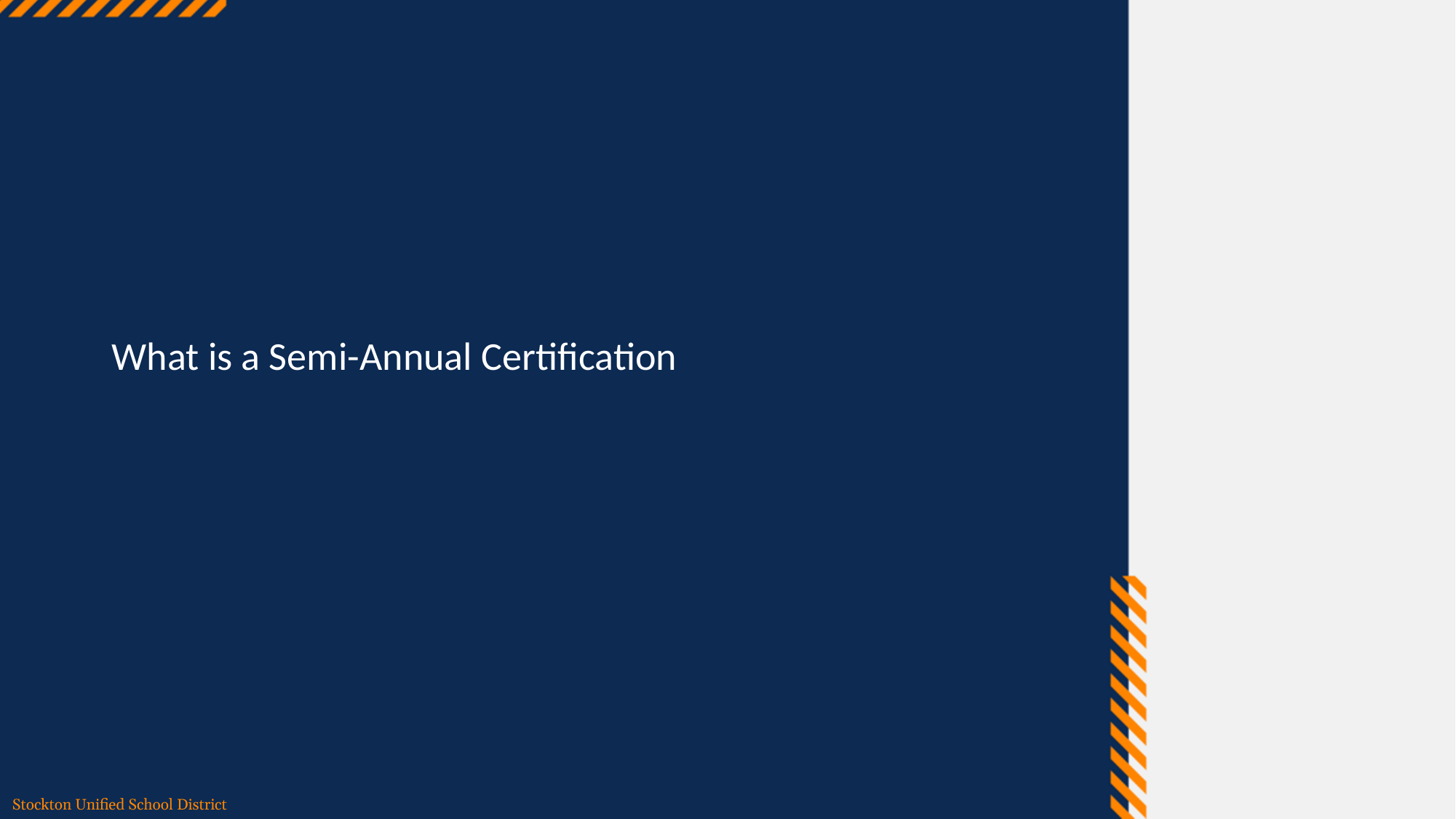

What is a Semi-Annual Certification
Stockton Unified School District